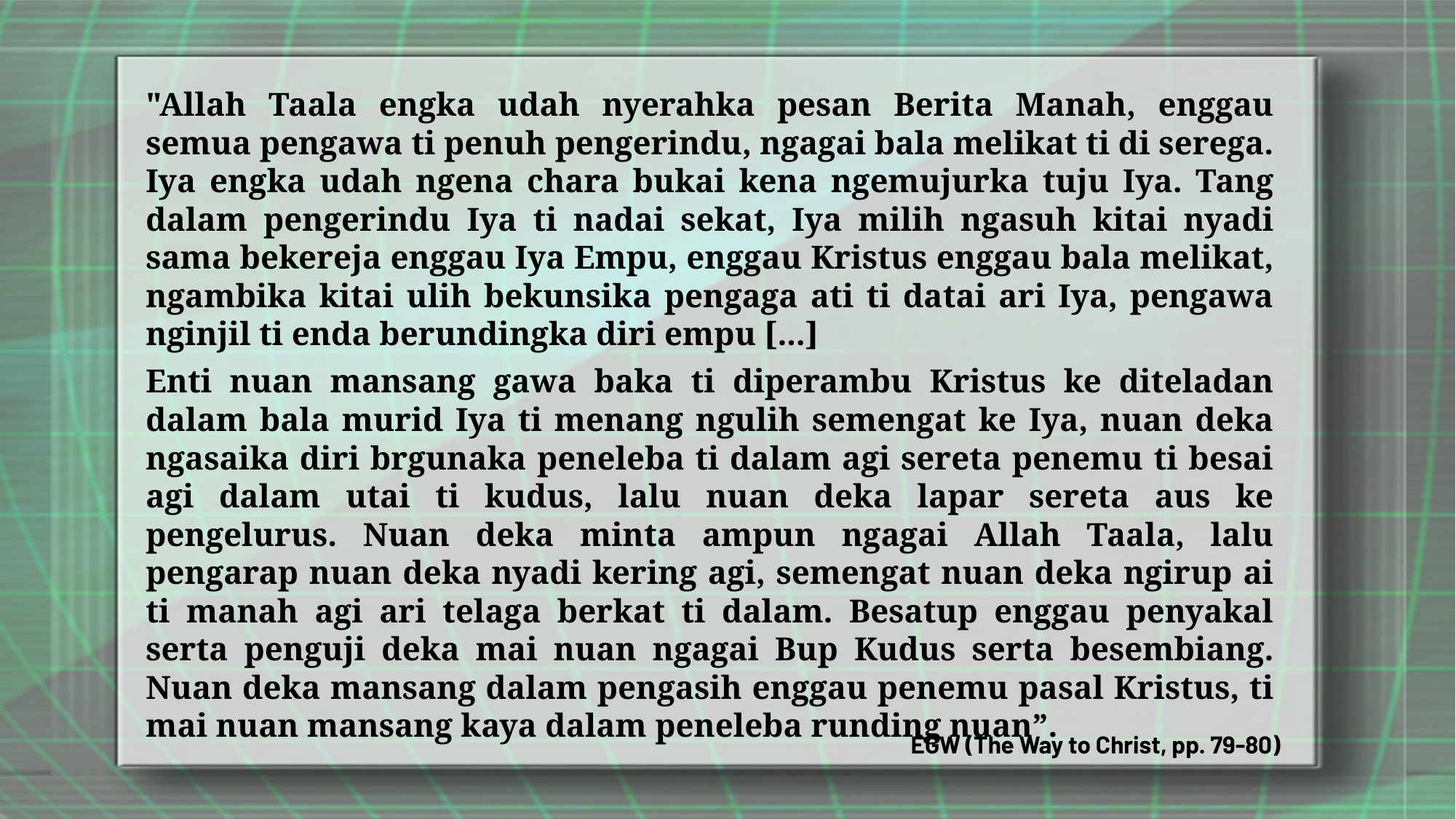

"Allah Taala engka udah nyerahka pesan Berita Manah, enggau semua pengawa ti penuh pengerindu, ngagai bala melikat ti di serega. Iya engka udah ngena chara bukai kena ngemujurka tuju Iya. Tang dalam pengerindu Iya ti nadai sekat, Iya milih ngasuh kitai nyadi sama bekereja enggau Iya Empu, enggau Kristus enggau bala melikat, ngambika kitai ulih bekunsika pengaga ati ti datai ari Iya, pengawa nginjil ti enda berundingka diri empu [...]
Enti nuan mansang gawa baka ti diperambu Kristus ke diteladan dalam bala murid Iya ti menang ngulih semengat ke Iya, nuan deka ngasaika diri brgunaka peneleba ti dalam agi sereta penemu ti besai agi dalam utai ti kudus, lalu nuan deka lapar sereta aus ke pengelurus. Nuan deka minta ampun ngagai Allah Taala, lalu pengarap nuan deka nyadi kering agi, semengat nuan deka ngirup ai ti manah agi ari telaga berkat ti dalam. Besatup enggau penyakal serta penguji deka mai nuan ngagai Bup Kudus serta besembiang. Nuan deka mansang dalam pengasih enggau penemu pasal Kristus, ti mai nuan mansang kaya dalam peneleba runding nuan”.

EGW (The Way to Christ, pp. 79-80)